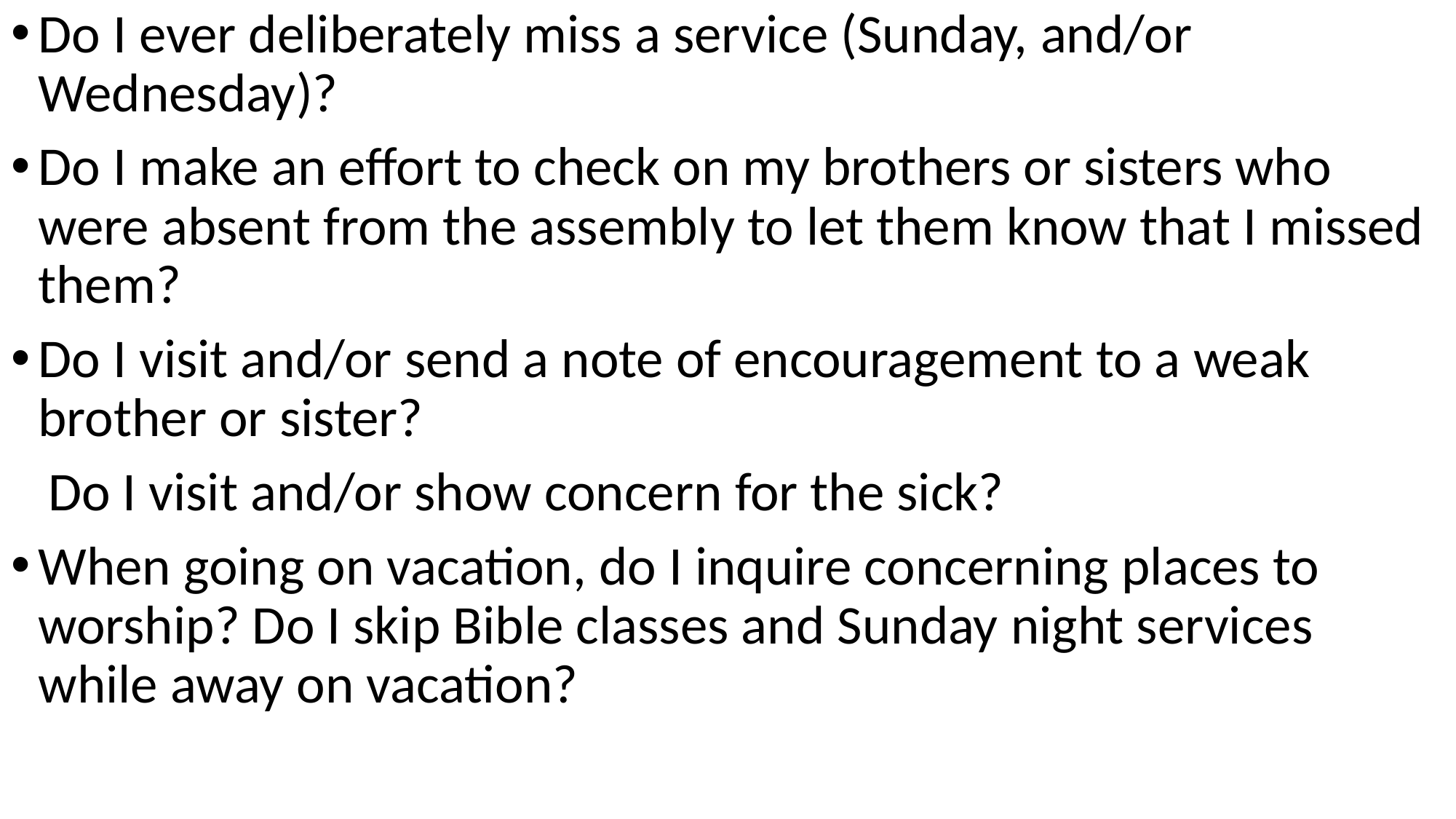

Do I ever deliberately miss a service (Sunday, and/or Wednesday)?
Do I make an effort to check on my brothers or sisters who were absent from the assembly to let them know that I missed them?
Do I visit and/or send a note of encouragement to a weak brother or sister?
   Do I visit and/or show concern for the sick?
When going on vacation, do I inquire concerning places to worship? Do I skip Bible classes and Sunday night services while away on vacation?